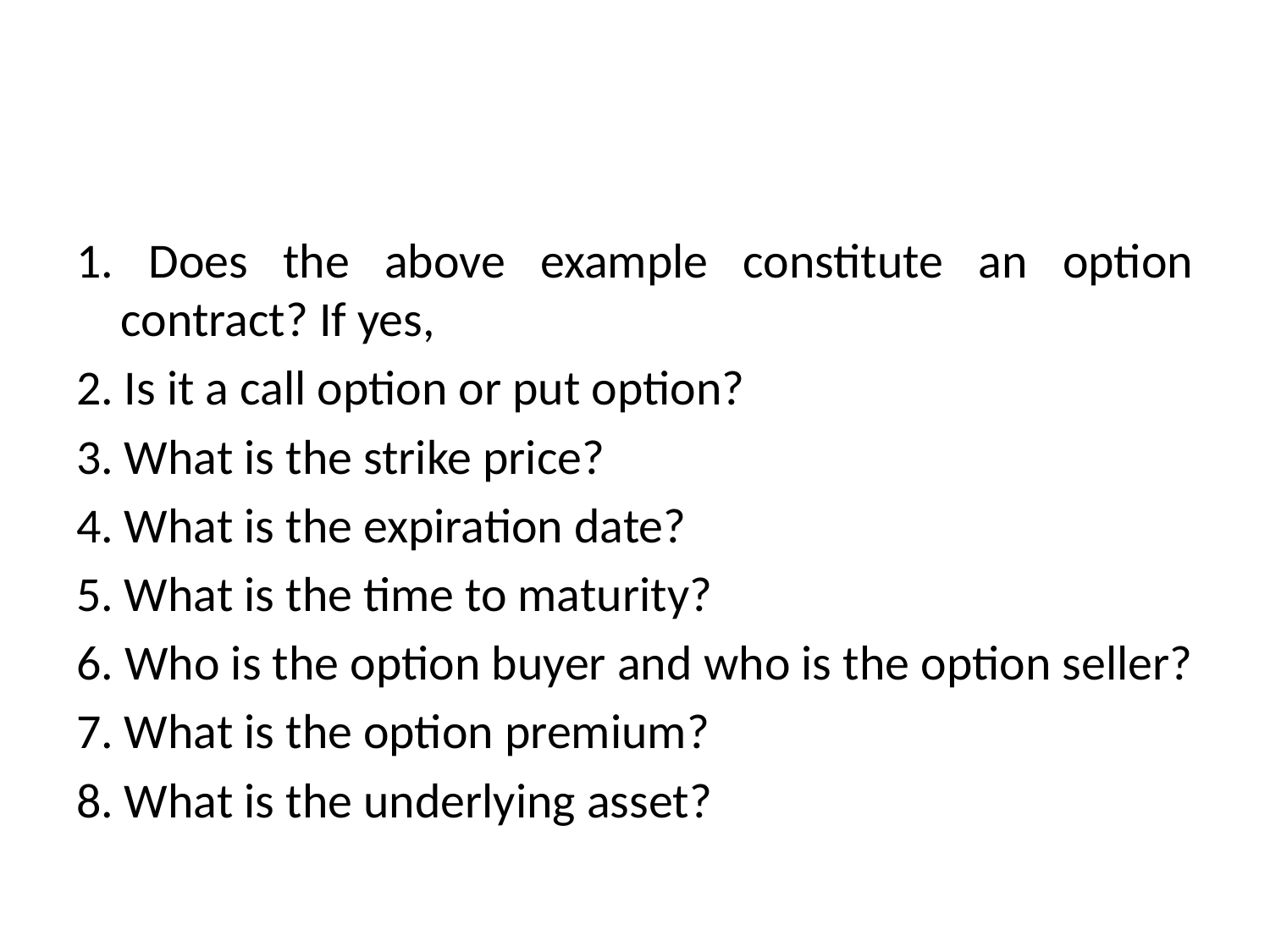

#
1. Does the above example constitute an option contract? If yes,
2. Is it a call option or put option?
3. What is the strike price?
4. What is the expiration date?
5. What is the time to maturity?
6. Who is the option buyer and who is the option seller?
7. What is the option premium?
8. What is the underlying asset?